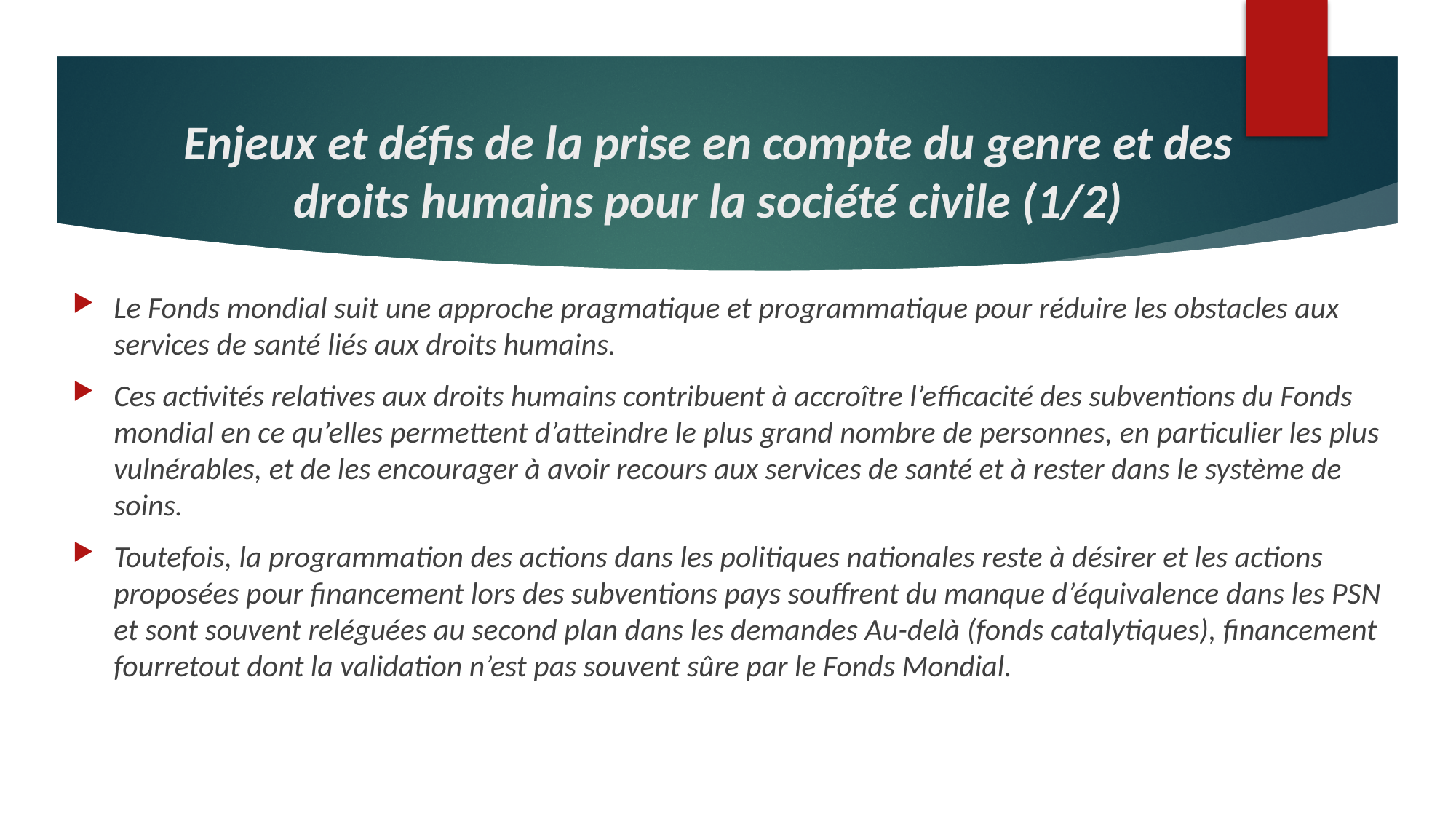

# Enjeux et défis de la prise en compte du genre et des droits humains pour la société civile (1/2)
Le Fonds mondial suit une approche pragmatique et programmatique pour réduire les obstacles aux services de santé liés aux droits humains.
Ces activités relatives aux droits humains contribuent à accroître l’efficacité des subventions du Fonds mondial en ce qu’elles permettent d’atteindre le plus grand nombre de personnes, en particulier les plus vulnérables, et de les encourager à avoir recours aux services de santé et à rester dans le système de soins.
Toutefois, la programmation des actions dans les politiques nationales reste à désirer et les actions proposées pour financement lors des subventions pays souffrent du manque d’équivalence dans les PSN et sont souvent reléguées au second plan dans les demandes Au-delà (fonds catalytiques), financement fourretout dont la validation n’est pas souvent sûre par le Fonds Mondial.